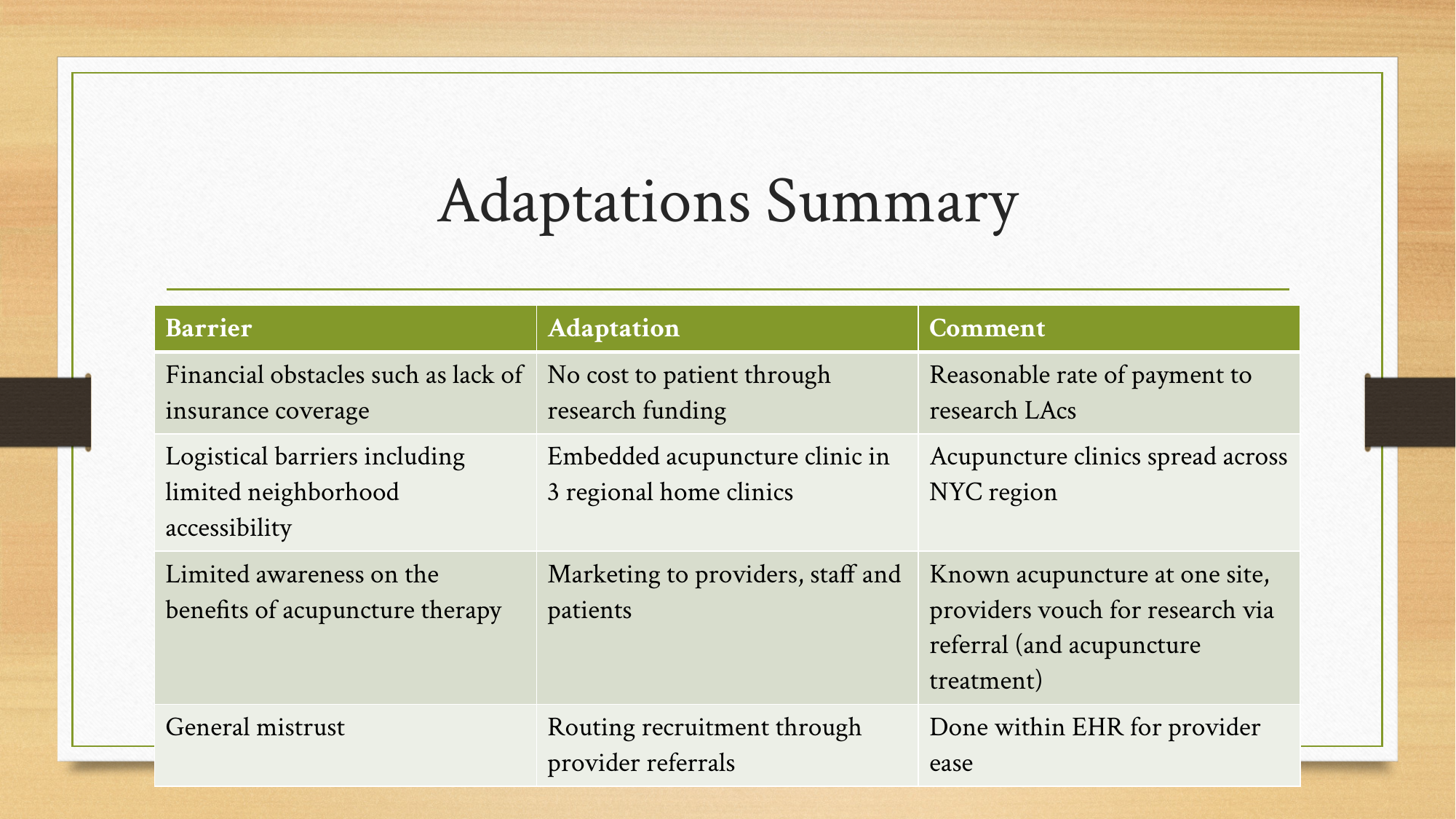

# Adaptations Summary
| Barrier | Adaptation | Comment |
| --- | --- | --- |
| Financial obstacles such as lack of insurance coverage | No cost to patient through research funding | Reasonable rate of payment to research LAcs |
| Logistical barriers including limited neighborhood accessibility | Embedded acupuncture clinic in 3 regional home clinics | Acupuncture clinics spread across NYC region |
| Limited awareness on the benefits of acupuncture therapy | Marketing to providers, staff and patients | Known acupuncture at one site, providers vouch for research via referral (and acupuncture treatment) |
| General mistrust | Routing recruitment through provider referrals | Done within EHR for provider ease |